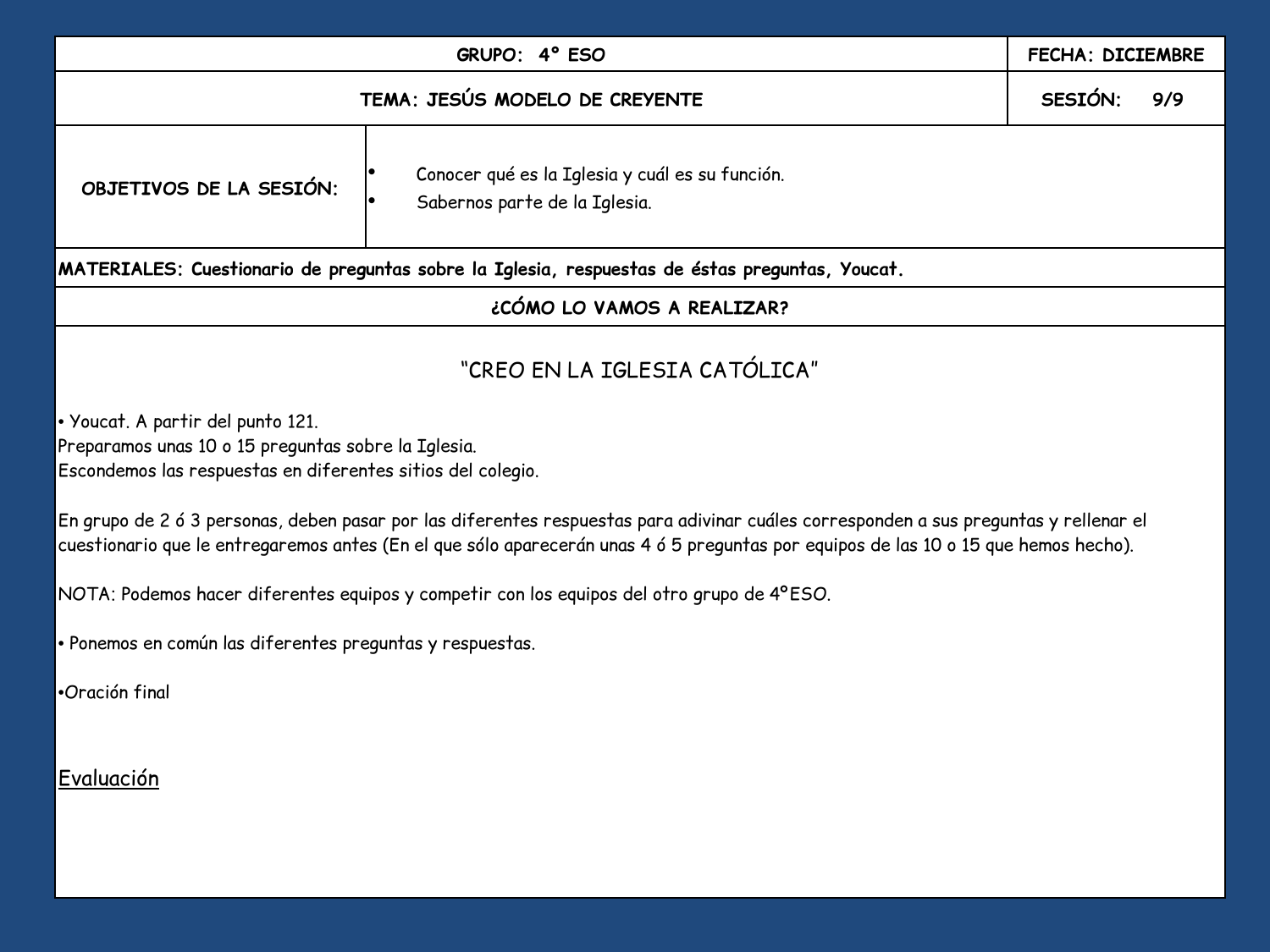

| GRUPO: 4º ESO |  | FECHA: DICIEMBRE |
| --- | --- | --- |
| TEMA: JESÚS MODELO DE CREYENTE |  | SESIÓN: 9/9 |
| OBJETIVOS DE LA SESIÓN: | Conocer qué es la Iglesia y cuál es su función. Sabernos parte de la Iglesia. |  |
| MATERIALES: Cuestionario de preguntas sobre la Iglesia, respuestas de éstas preguntas, Youcat. |  |  |
| ¿CÓMO LO VAMOS A REALIZAR? |  |  |
| “CREO EN LA IGLESIA CATÓLICA” Youcat. A partir del punto 121. Preparamos unas 10 o 15 preguntas sobre la Iglesia. Escondemos las respuestas en diferentes sitios del colegio. En grupo de 2 ó 3 personas, deben pasar por las diferentes respuestas para adivinar cuáles corresponden a sus preguntas y rellenar el cuestionario que le entregaremos antes (En el que sólo aparecerán unas 4 ó 5 preguntas por equipos de las 10 o 15 que hemos hecho). NOTA: Podemos hacer diferentes equipos y competir con los equipos del otro grupo de 4ºESO. Ponemos en común las diferentes preguntas y respuestas. Oración final Evaluación |  |  |